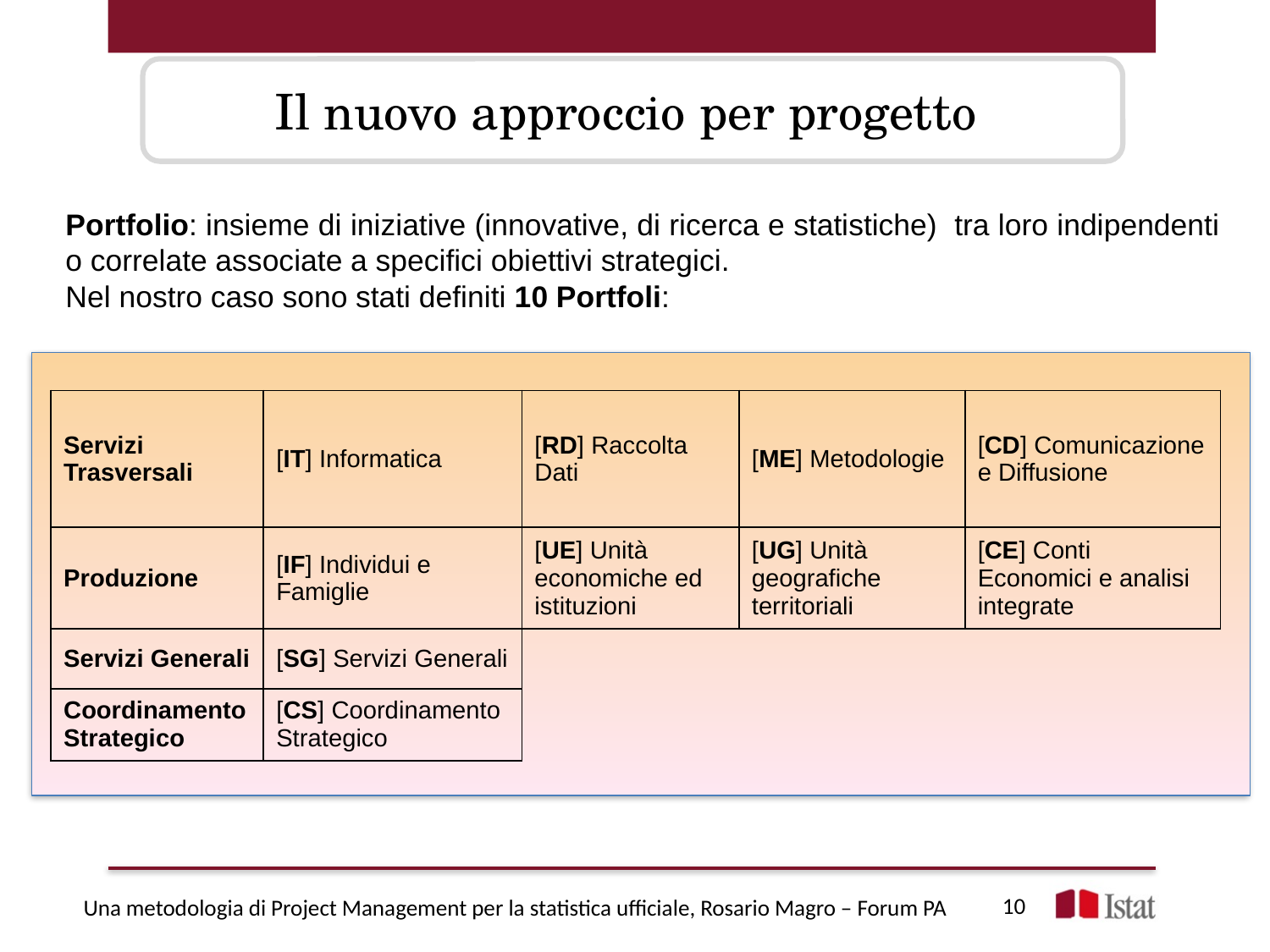

Il nuovo approccio per progetto
Portfolio: insieme di iniziative (innovative, di ricerca e statistiche)  tra loro indipendenti o correlate associate a specifici obiettivi strategici.
Nel nostro caso sono stati definiti 10 Portfoli:

| Servizi Trasversali | [IT] Informatica | [RD] Raccolta Dati | [ME] Metodologie | [CD] Comunicazione e Diffusione |
| --- | --- | --- | --- | --- |
| Produzione | [IF] Individui e Famiglie | [UE] Unità economiche ed istituzioni | [UG] Unità geografiche territoriali | [CE] Conti Economici e analisi integrate |
| Servizi Generali | [SG] Servizi Generali |  |  |  |
| Coordinamento Strategico | [CS] Coordinamento Strategico |  |  |  |
10
Una metodologia di Project Management per la statistica ufficiale, Rosario Magro – Forum PA